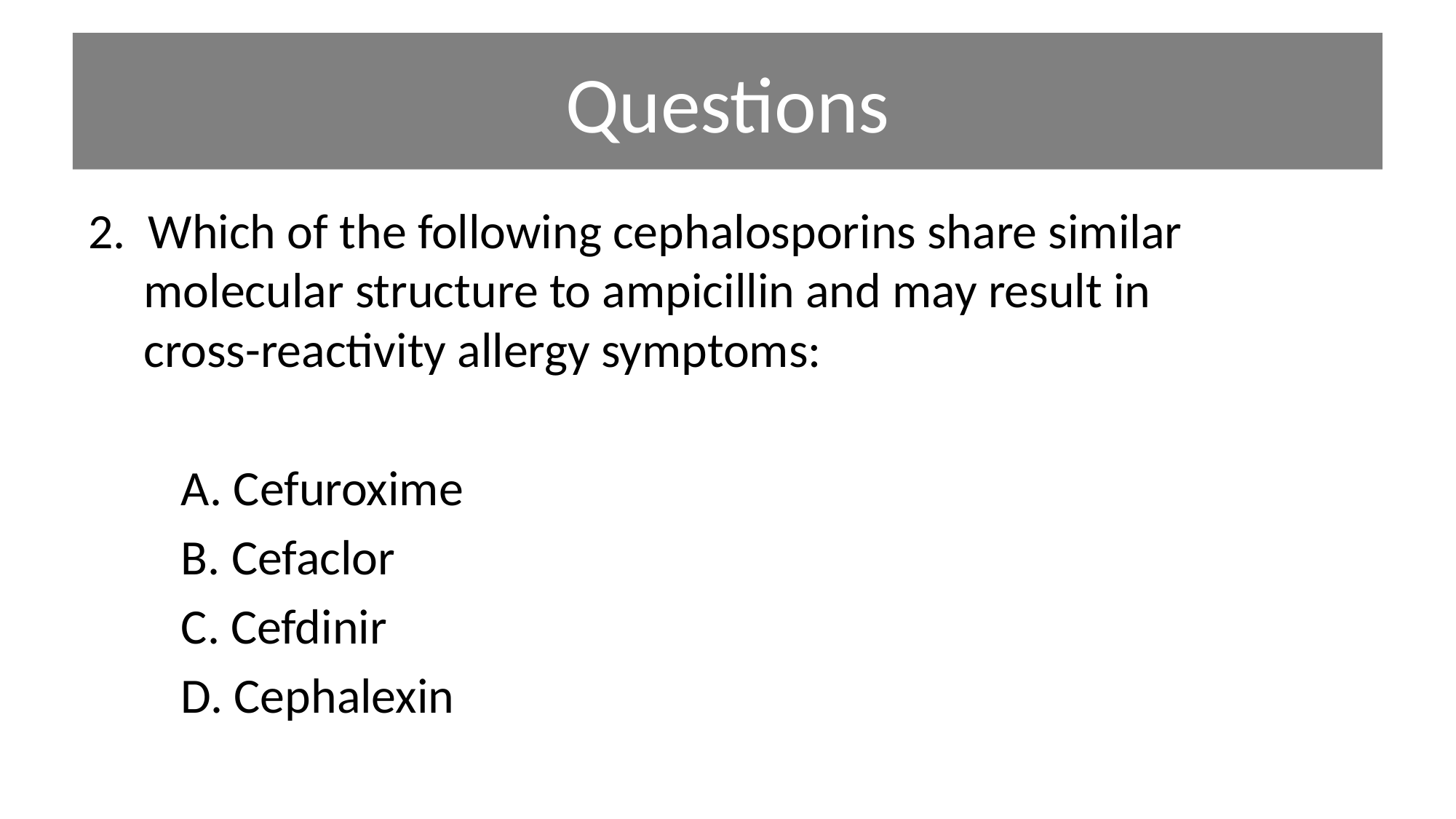

# Questions
2.  Which of the following cephalosporins share similar
     molecular structure to ampicillin and may result in
     cross-reactivity allergy symptoms:

	A. Cefuroxime
	B. Cefaclor
	C. Cefdinir
	D. Cephalexin